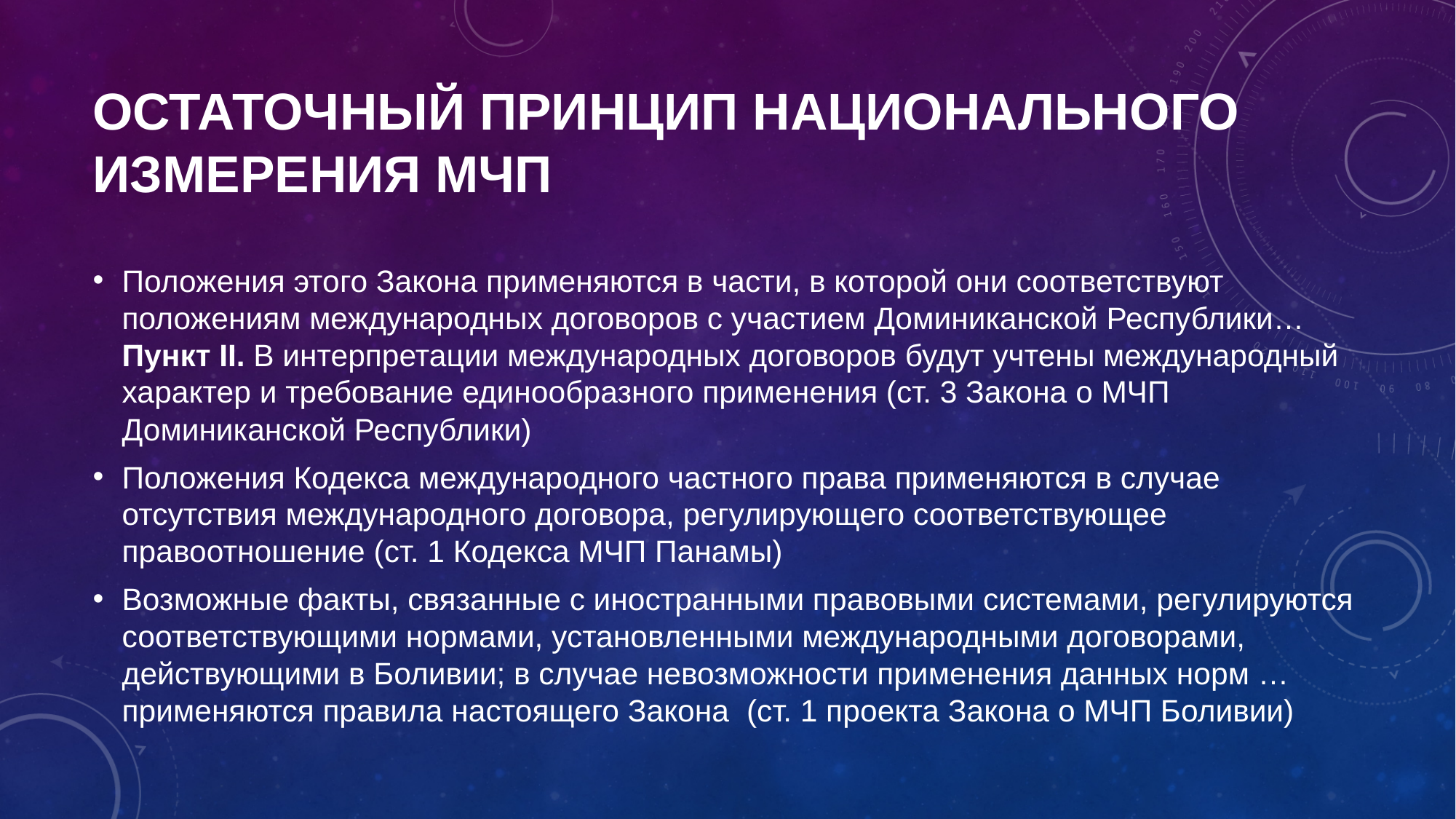

# Остаточный принцип национального измерения МЧП
Положения этого Закона применяются в части, в которой они соответствуют положениям международных договоров с участием Доминиканской Республики… Пункт II. В интерпретации международных договоров будут учтены международный характер и требование единообразного применения (ст. 3 Закона о МЧП Доминиканской Республики)
Положения Кодекса международного частного права применяются в случае отсутствия международного договора, регулирующего соответствующее правоотношение (ст. 1 Кодекса МЧП Панамы)
Возможные факты, связанные с иностранными правовыми системами, регулируются соответствующими нормами, установленными международными договорами, действующими в Боливии; в случае невозможности применения данных норм … применяются правила настоящего Закона  (ст. 1 проекта Закона о МЧП Боливии)